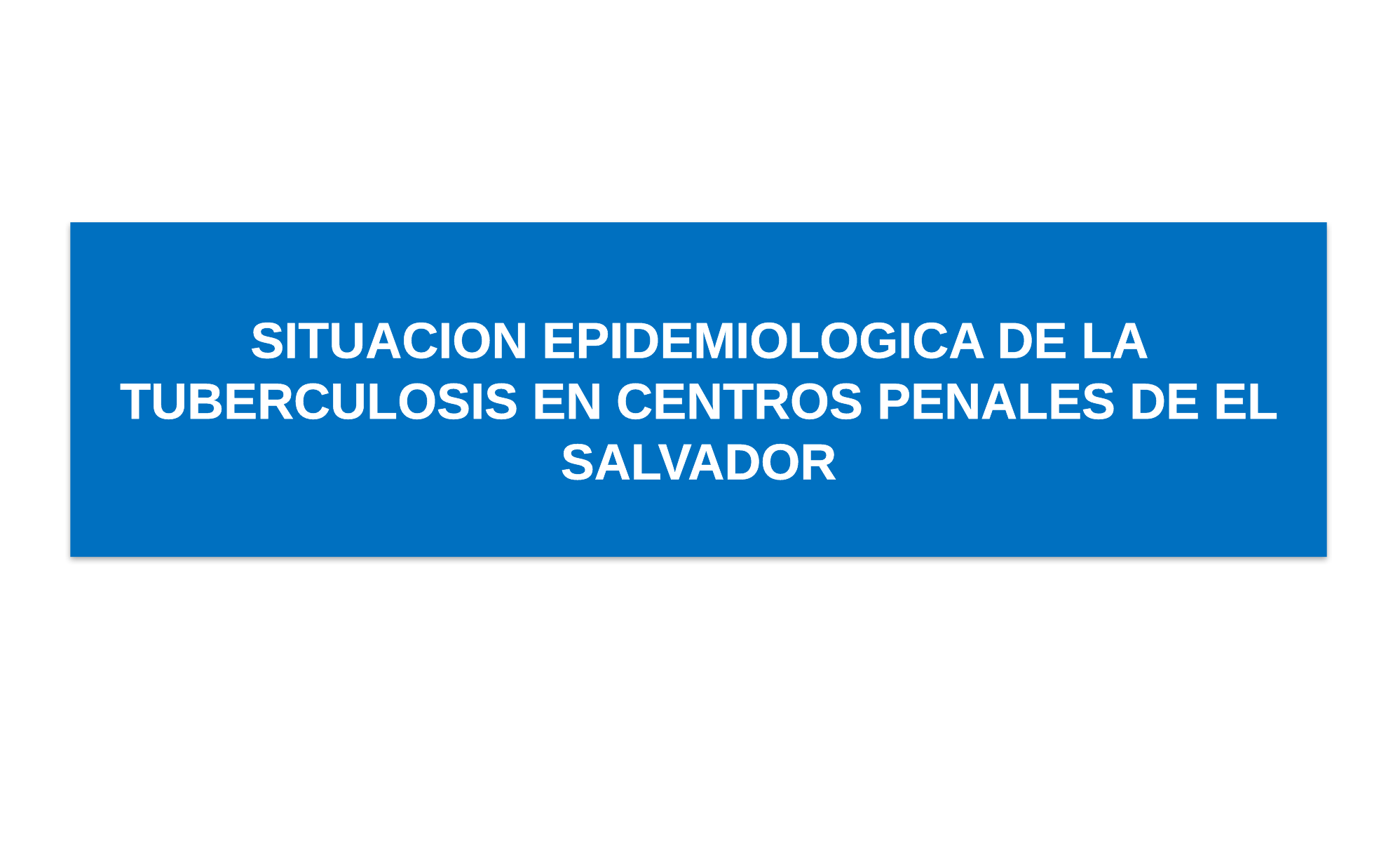

SITUACION EPIDEMIOLOGICA DE LA TUBERCULOSIS EN CENTROS PENALES DE EL SALVADOR